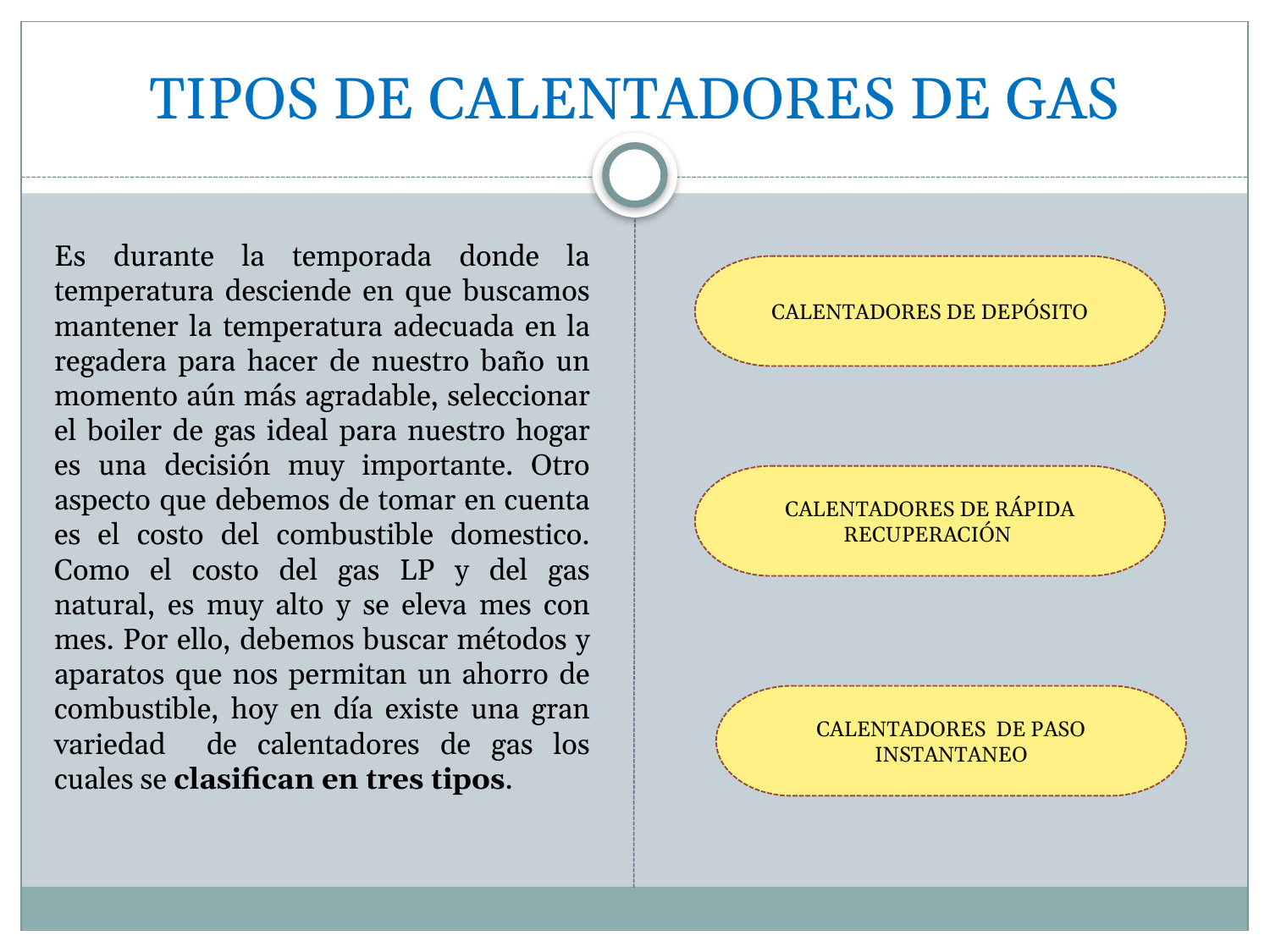

# TIPOS DE CALENTADORES DE GAS

Es durante la temporada donde la temperatura desciende en que buscamos mantener la temperatura adecuada en la regadera para hacer de nuestro baño un momento aún más agradable, seleccionar el boiler de gas ideal para nuestro hogar es una decisión muy importante. Otro aspecto que debemos de tomar en cuenta es el costo del combustible domestico. Como el costo del gas LP y del gas natural, es muy alto y se eleva mes con mes. Por ello, debemos buscar métodos y aparatos que nos permitan un ahorro de combustible, hoy en día existe una gran variedad  de calentadores de gas los cuales se clasifican en tres tipos.

CALENTADORES DE DEPÓSITO
CALENTADORES DE RÁPIDA RECUPERACIÓN
CALENTADORES  DE PASO INSTANTANEO